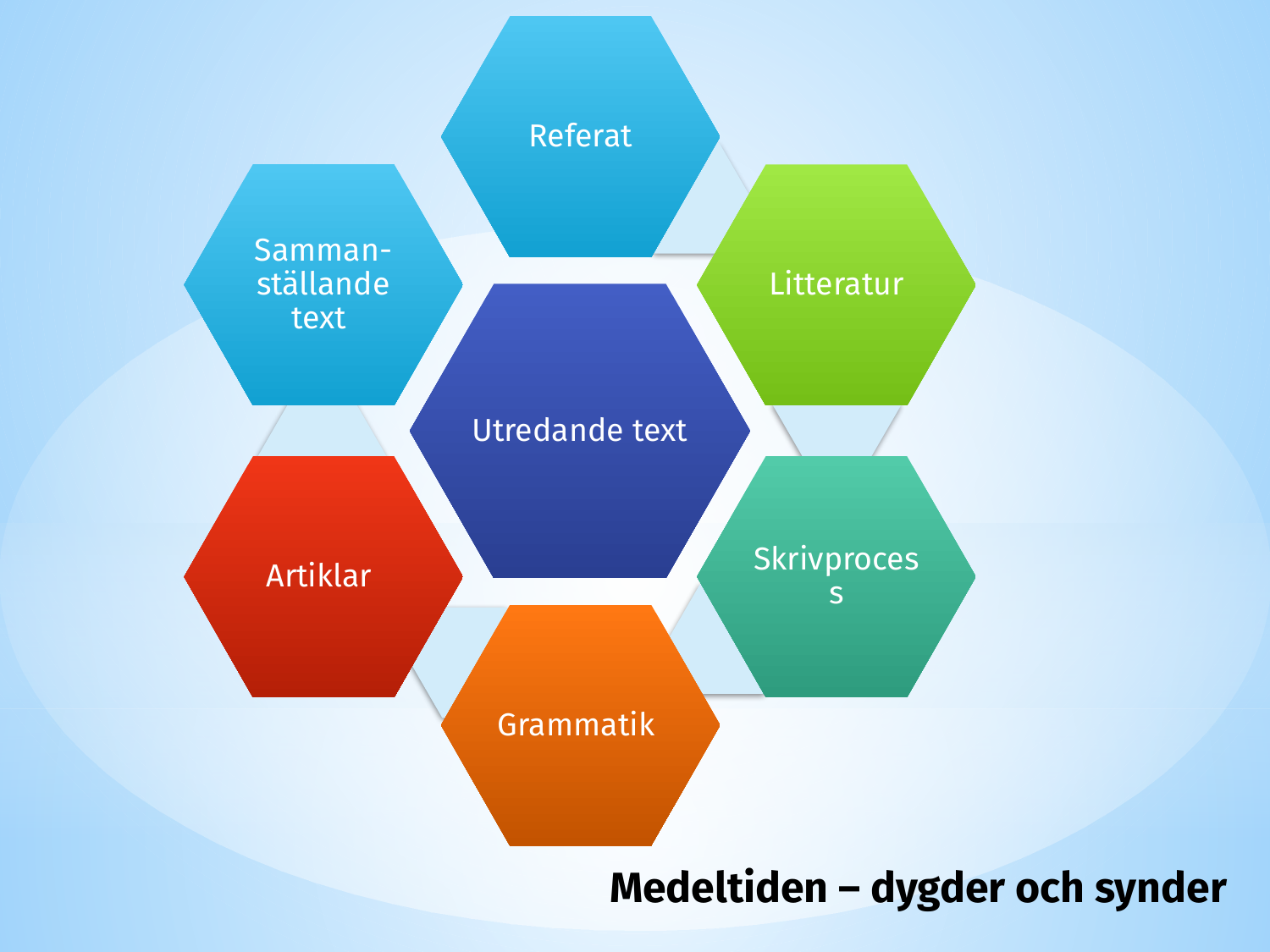

Utredande text
Referat
Litteratur
Skrivprocess
Grammatik
Artiklar
Samman-ställande text
# Medeltiden – dygder och synder